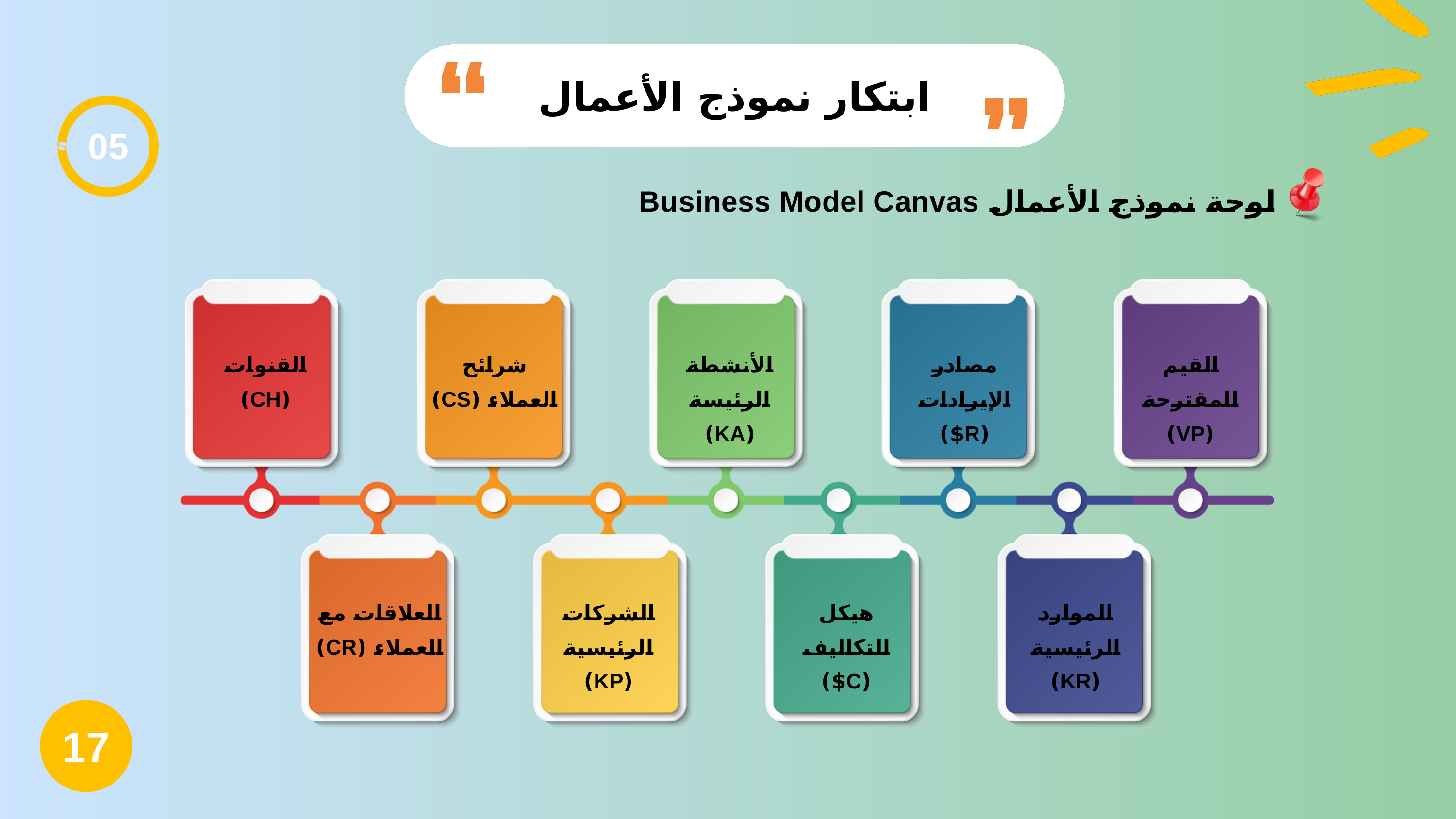

ابتكار نموذج الأعمال

05

لوحة نموذج الأعمال Business Model Canvas

القنوات (CH)
شرائح العملاء (CS)
الأنشطة الرئيسة (KA)
مصادر الإيرادات (R$)
القيم المقترحة (VP)
العلاقات مع العملاء (CR)
الشركات الرئيسية (KP)
هيكل التكاليف (C$)
الموارد الرئيسية (KR)

17